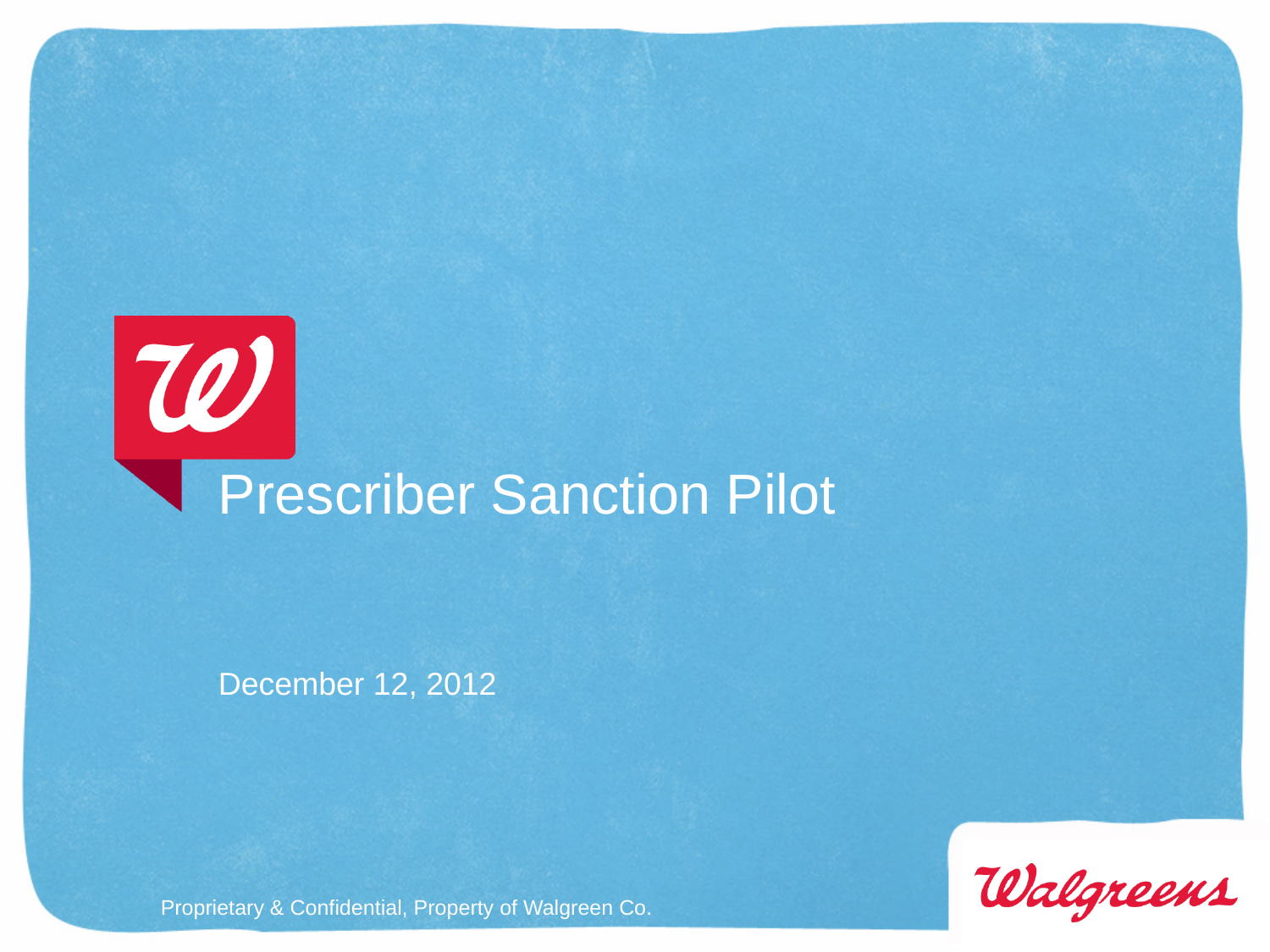

# Prescriber Sanction Pilot

December 12, 2012